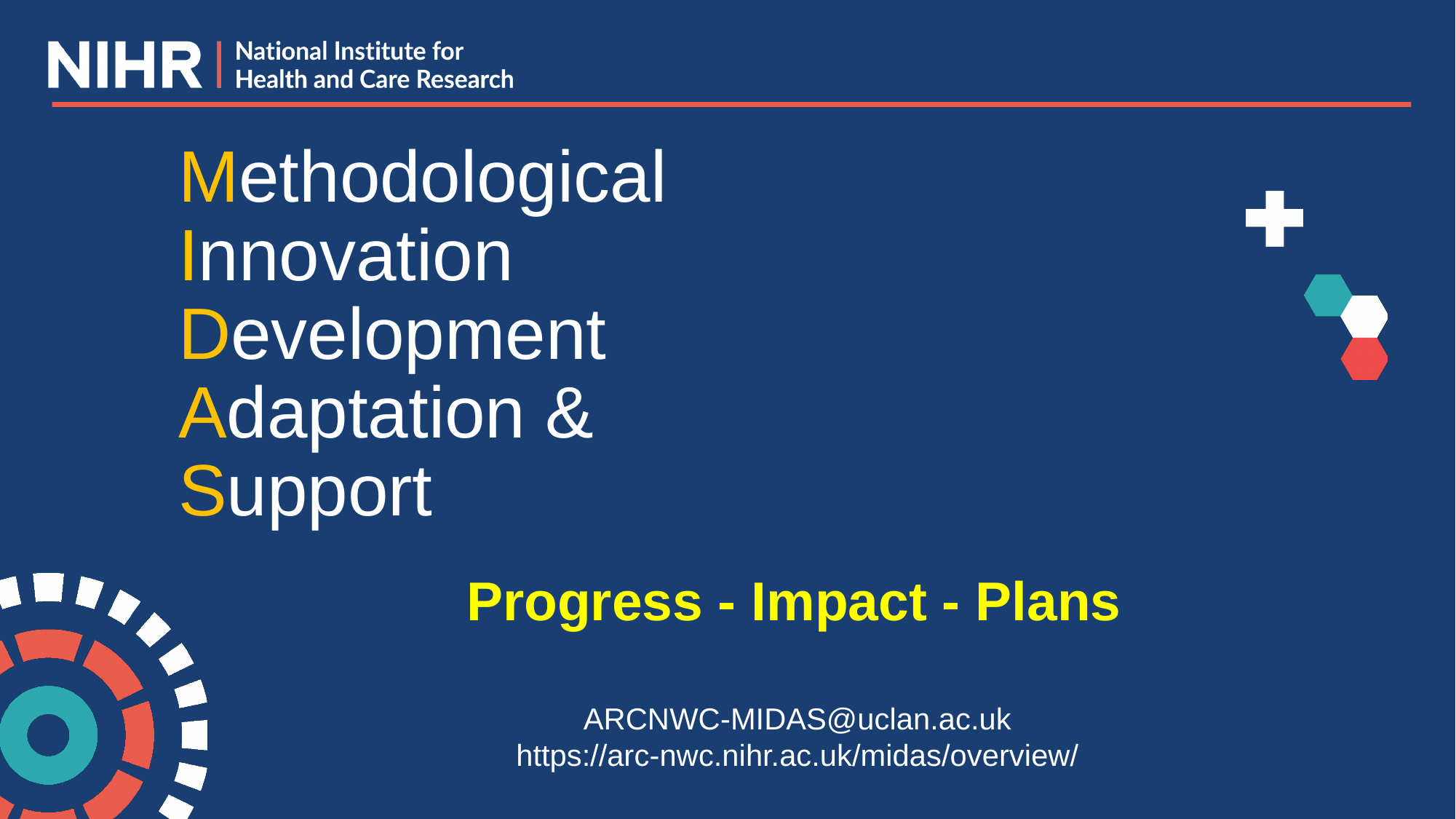

# Methodological Innovation Development Adaptation & Support
Progress - Impact - Plans
ARCNWC-MIDAS@uclan.ac.uk
https://arc-nwc.nihr.ac.uk/midas/overview/